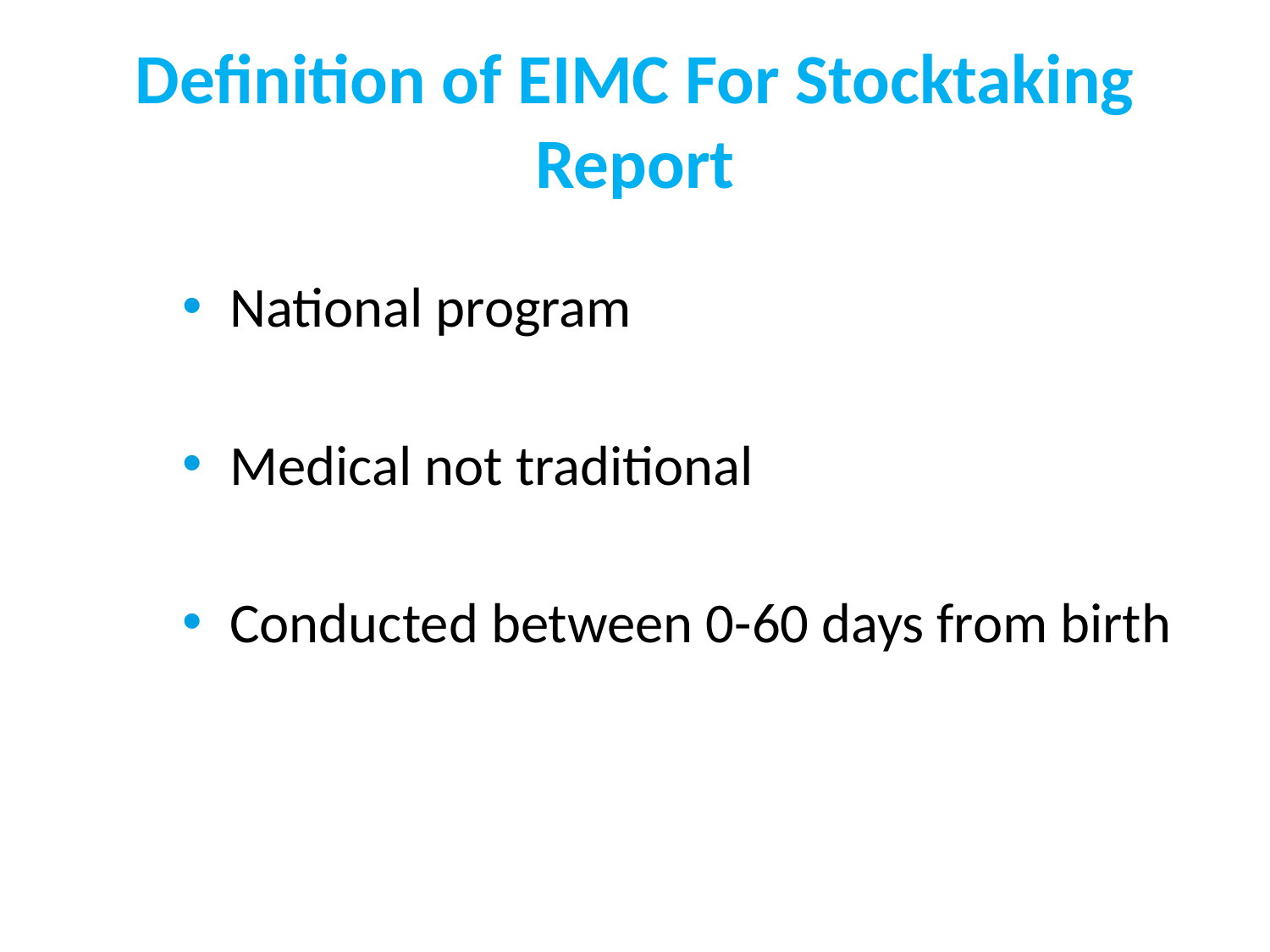

# Definition of EIMC For Stocktaking Report
National program

Medical not traditional

Conducted between 0-60 days from birth

3